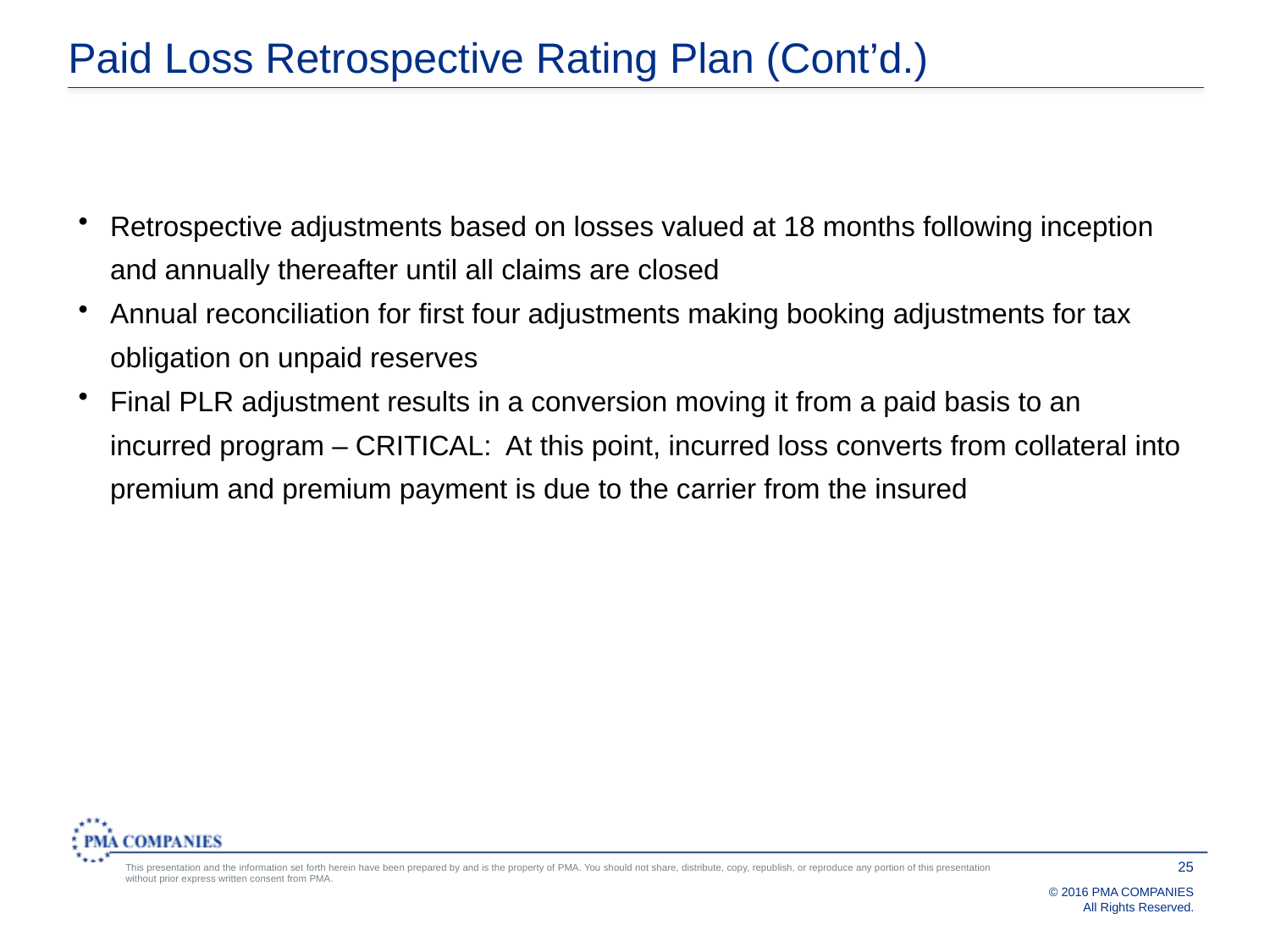

# Paid Loss Retrospective Rating Plan (Cont’d.)
Retrospective adjustments based on losses valued at 18 months following inception and annually thereafter until all claims are closed
Annual reconciliation for first four adjustments making booking adjustments for tax obligation on unpaid reserves
Final PLR adjustment results in a conversion moving it from a paid basis to an incurred program – CRITICAL:  At this point, incurred loss converts from collateral into premium and premium payment is due to the carrier from the insured
25